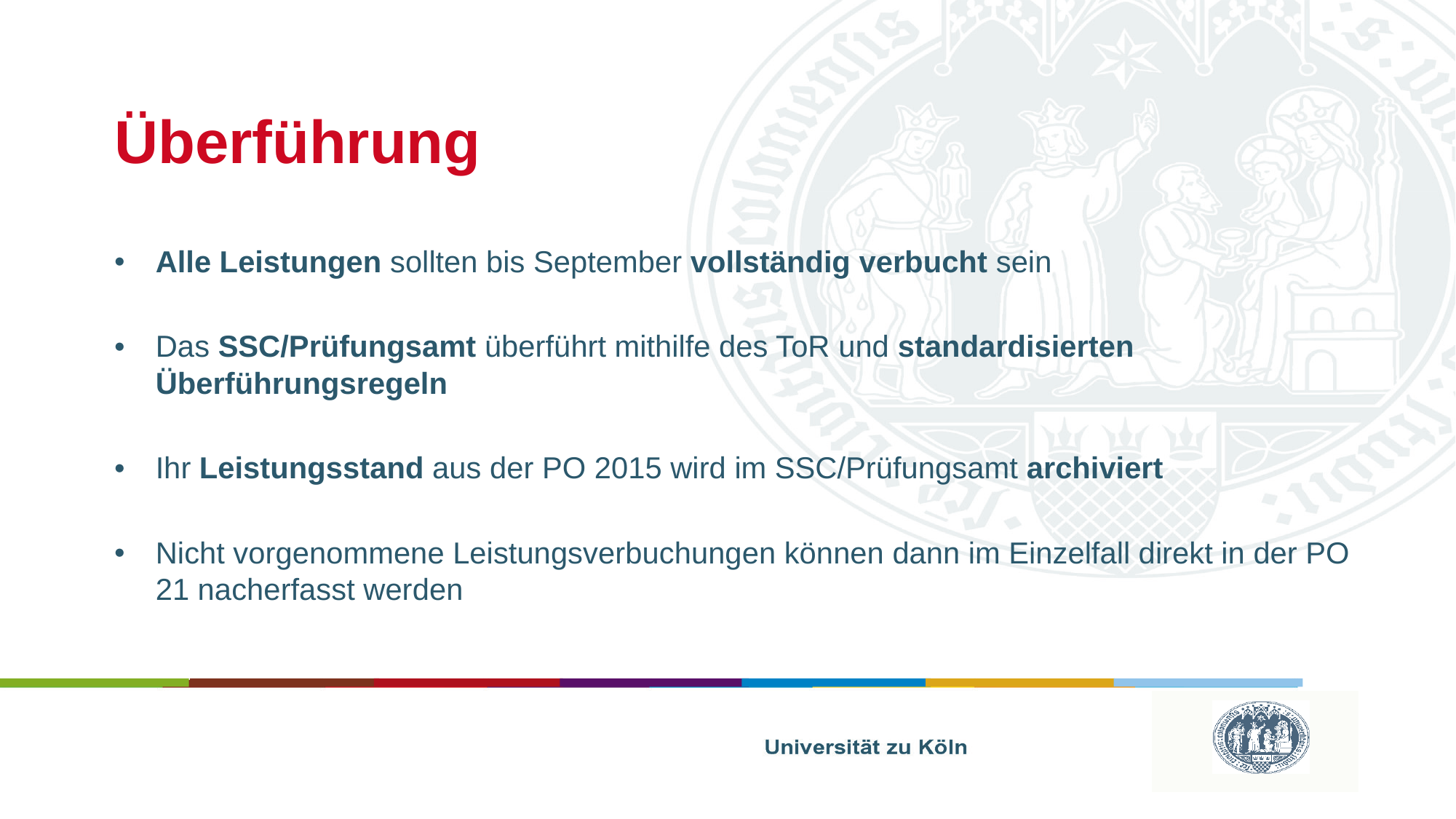

# Überführung
Alle Leistungen sollten bis September vollständig verbucht sein

Das SSC/Prüfungsamt überführt mithilfe des ToR und standardisierten Überführungsregeln

Ihr Leistungsstand aus der PO 2015 wird im SSC/Prüfungsamt archiviert

Nicht vorgenommene Leistungsverbuchungen können dann im Einzelfall direkt in der PO 21 nacherfasst werden